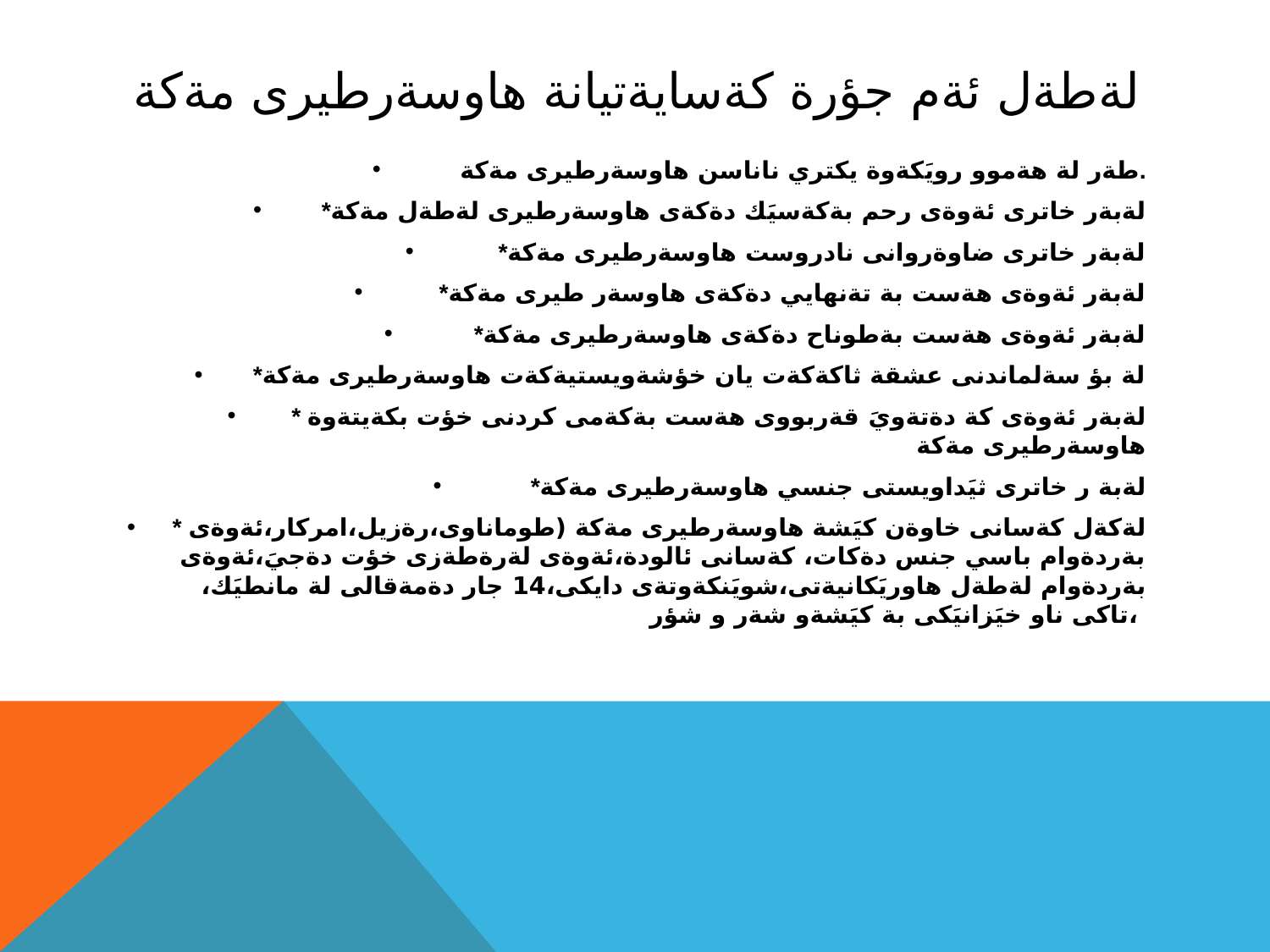

# لةطةل ئةم جؤرة كةسايةتيانة هاوسةرطيرى مةكة
طةر لة هةموو رويَكةوة يكتري ناناسن هاوسةرطيرى مةكة.
*لةبةر خاترى ئةوةى رحم بةكةسيَك دةكةى هاوسةرطيرى لةطةل مةكة
*لةبةر خاترى ضاوةروانى نادروست هاوسةرطيرى مةكة
*لةبةر ئةوةى هةست بة تةنهايي دةكةى هاوسةر طيرى مةكة
*لةبةر ئةوةى هةست بةطوناح دةكةى هاوسةرطيرى مةكة
*لة بؤ سةلماندنى عشقة ثاكةكةت يان خؤشةويستيةكةت هاوسةرطيرى مةكة
* لةبةر ئةوةى كة دةتةويَ قةربووى هةست بةكةمى كردنى خؤت بكةيتةوة هاوسةرطيرى مةكة
*لةبة ر خاترى ثيَداويستى جنسي هاوسةرطيرى مةكة
* لةكةل كةسانى خاوةن كيَشة هاوسةرطيرى مةكة (طوماناوى،رةزيل،امركار،ئةوةى بةردةوام باسي جنس دةكات، كةسانى ئالودة،ئةوةى لةرةطةزى خؤت دةجيَ،ئةوةى بةردةوام لةطةل هاوريَكانيةتى،شويَنكةوتةى دايكى،14 جار دةمةقالى لة مانطيَك، تاكى ناو خيَزانيَكى بة كيَشةو شةر و شؤر،